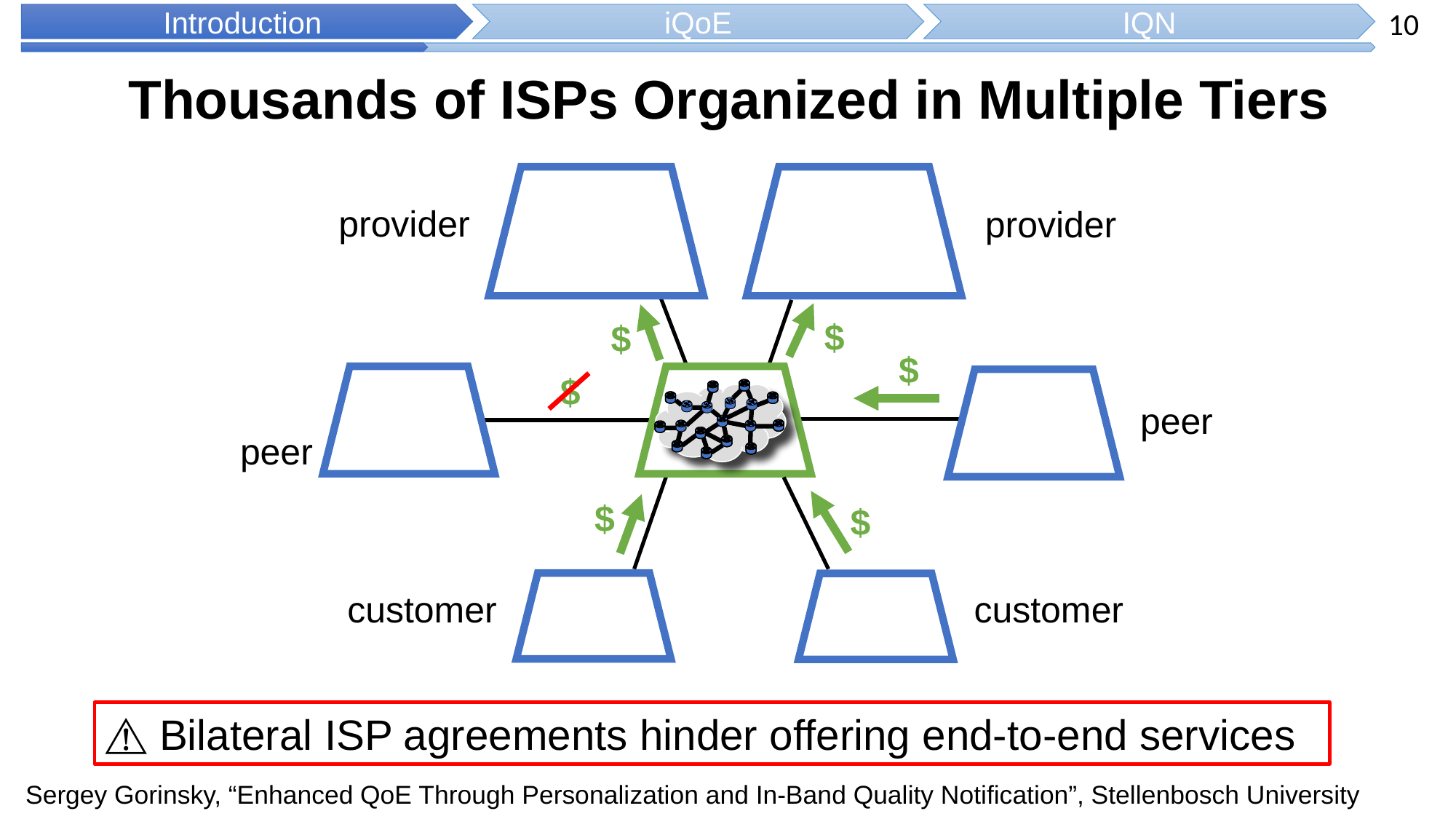

10
Introduction
iQoE
IQN

Thousands of ISPs Organized in Multiple Tiers

provider
provider
$
$
$
$

peer
peer
$
$

customer
customer
⚠️ Bilateral ISP agreements hinder offering end-to-end services
Sergey Gorinsky, “Enhanced QoE Through Personalization and In-Band Quality Notification”, Stellenbosch University